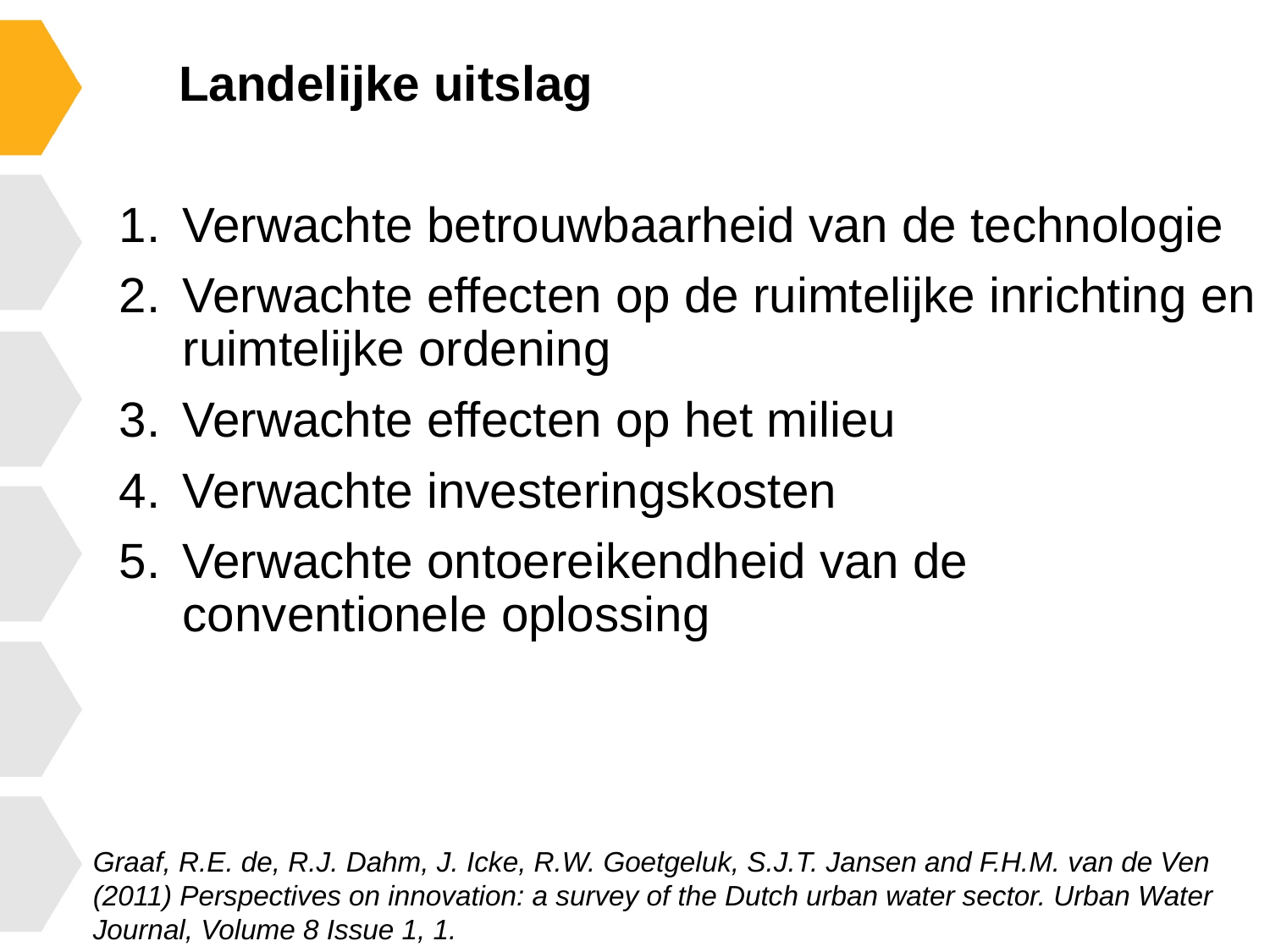

# Landelijke uitslag
Verwachte betrouwbaarheid van de technologie
Verwachte effecten op de ruimtelijke inrichting en ruimtelijke ordening
Verwachte effecten op het milieu
Verwachte investeringskosten
Verwachte ontoereikendheid van de conventionele oplossing

Graaf, R.E. de, R.J. Dahm, J. Icke, R.W. Goetgeluk, S.J.T. Jansen and F.H.M. van de Ven (2011) Perspectives on innovation: a survey of the Dutch urban water sector. Urban Water Journal, Volume 8 Issue 1, 1.